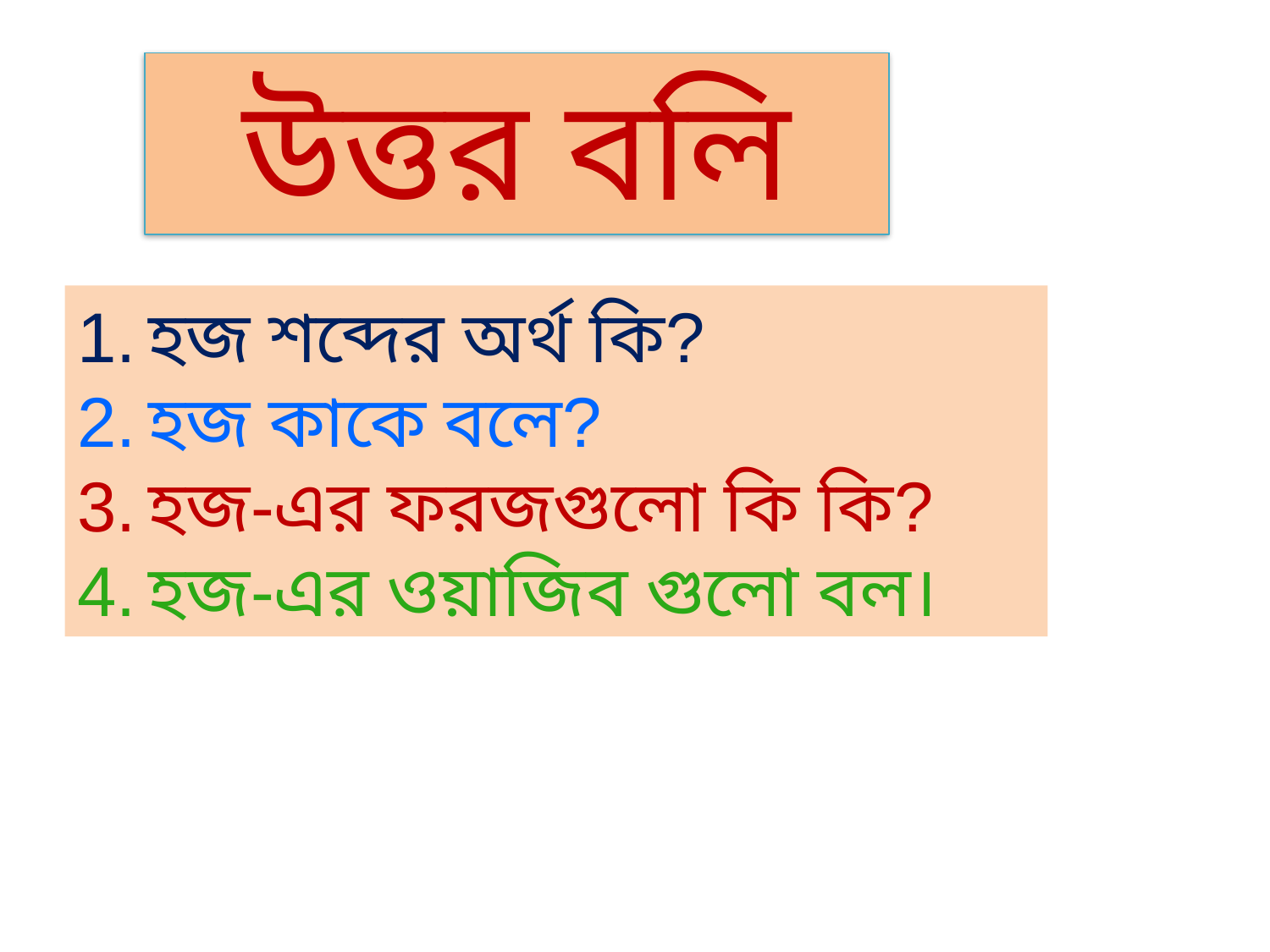

উত্তর বলি
হজ শব্দের অর্থ কি?
হজ কাকে বলে?
হজ-এর ফরজগুলো কি কি?
হজ-এর ওয়াজিব গুলো বল।